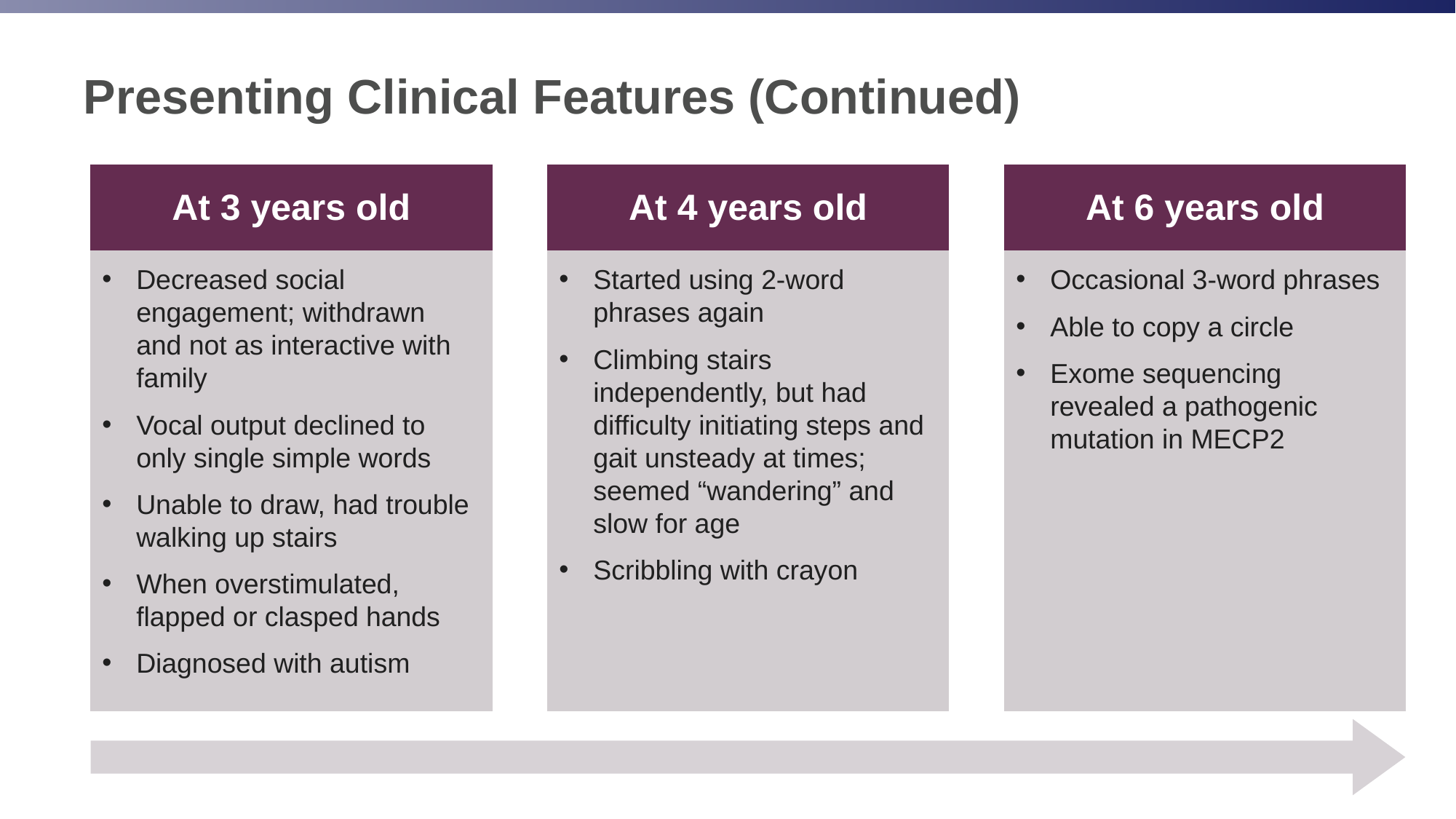

# Presenting Clinical Features (Continued)
At 3 years old
At 4 years old
At 6 years old
Decreased social engagement; withdrawn and not as interactive with family
Vocal output declined to only single simple words
Unable to draw, had trouble walking up stairs
When overstimulated, flapped or clasped hands
Diagnosed with autism
Started using 2-word phrases again
Climbing stairs independently, but had difficulty initiating steps and gait unsteady at times; seemed “wandering” and slow for age
Scribbling with crayon
Occasional 3-word phrases
Able to copy a circle
Exome sequencing revealed a pathogenic mutation in MECP2